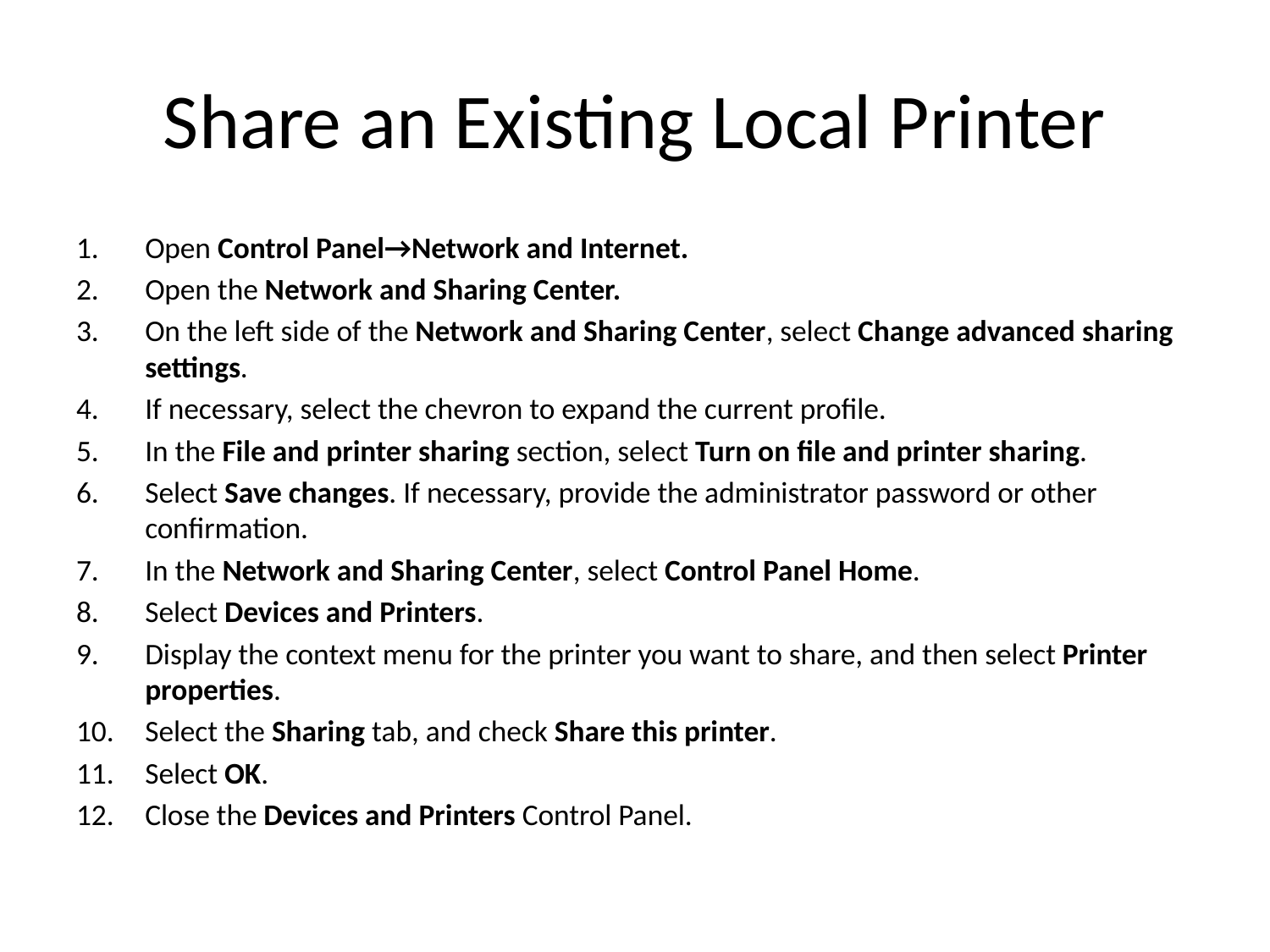

# Share an Existing Local Printer
Open Control Panel→Network and Internet.
Open the Network and Sharing Center.
On the left side of the Network and Sharing Center, select Change advanced sharing settings.
If necessary, select the chevron to expand the current profile.
In the File and printer sharing section, select Turn on file and printer sharing.
Select Save changes. If necessary, provide the administrator password or other confirmation.
In the Network and Sharing Center, select Control Panel Home.
Select Devices and Printers.
Display the context menu for the printer you want to share, and then select Printer properties.
Select the Sharing tab, and check Share this printer.
Select OK.
Close the Devices and Printers Control Panel.